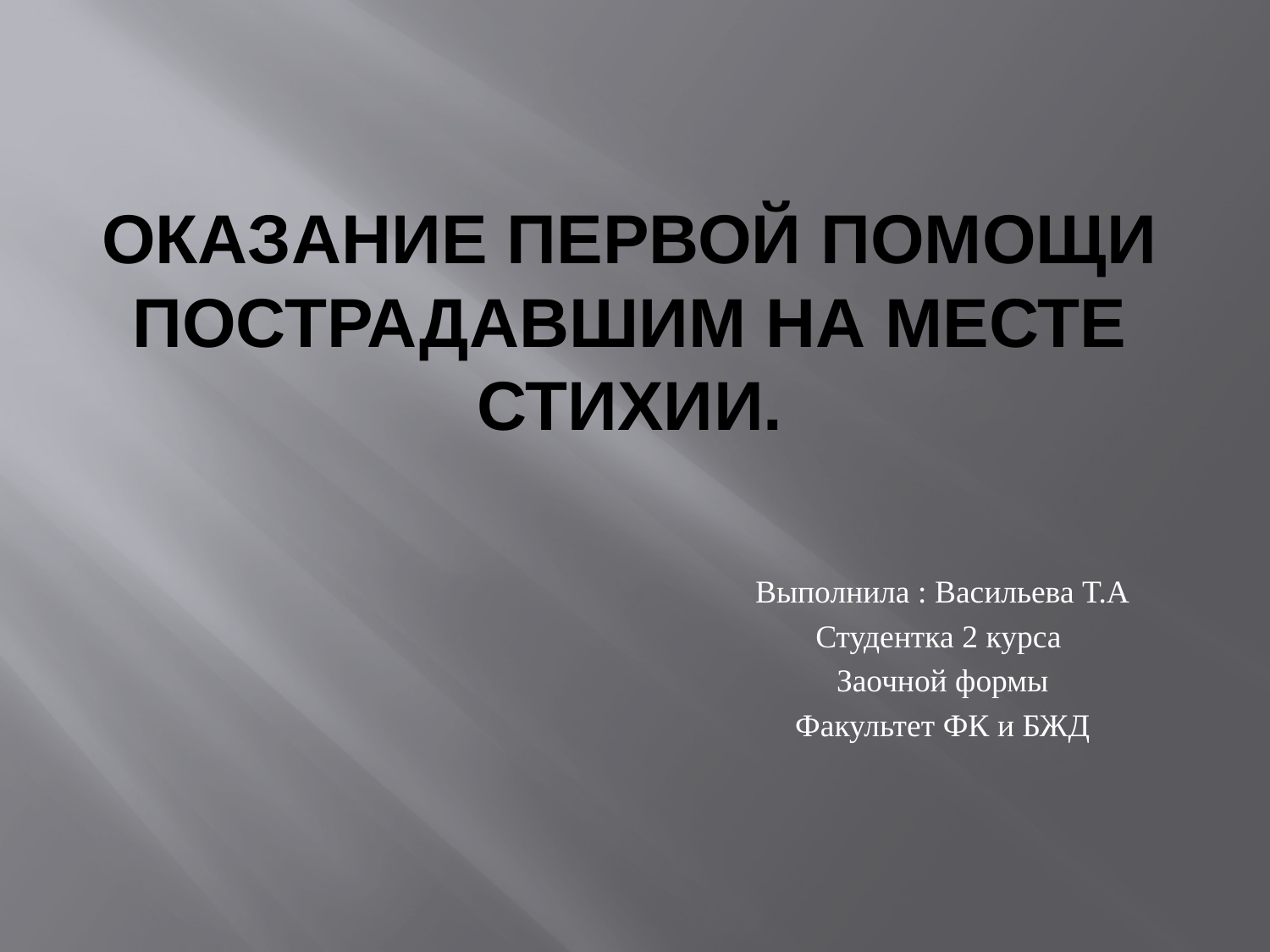

# Оказание первой помощи пострадавшим на месте стихии.
Выполнила : Васильева Т.А
Студентка 2 курса
Заочной формы
Факультет ФК и БЖД